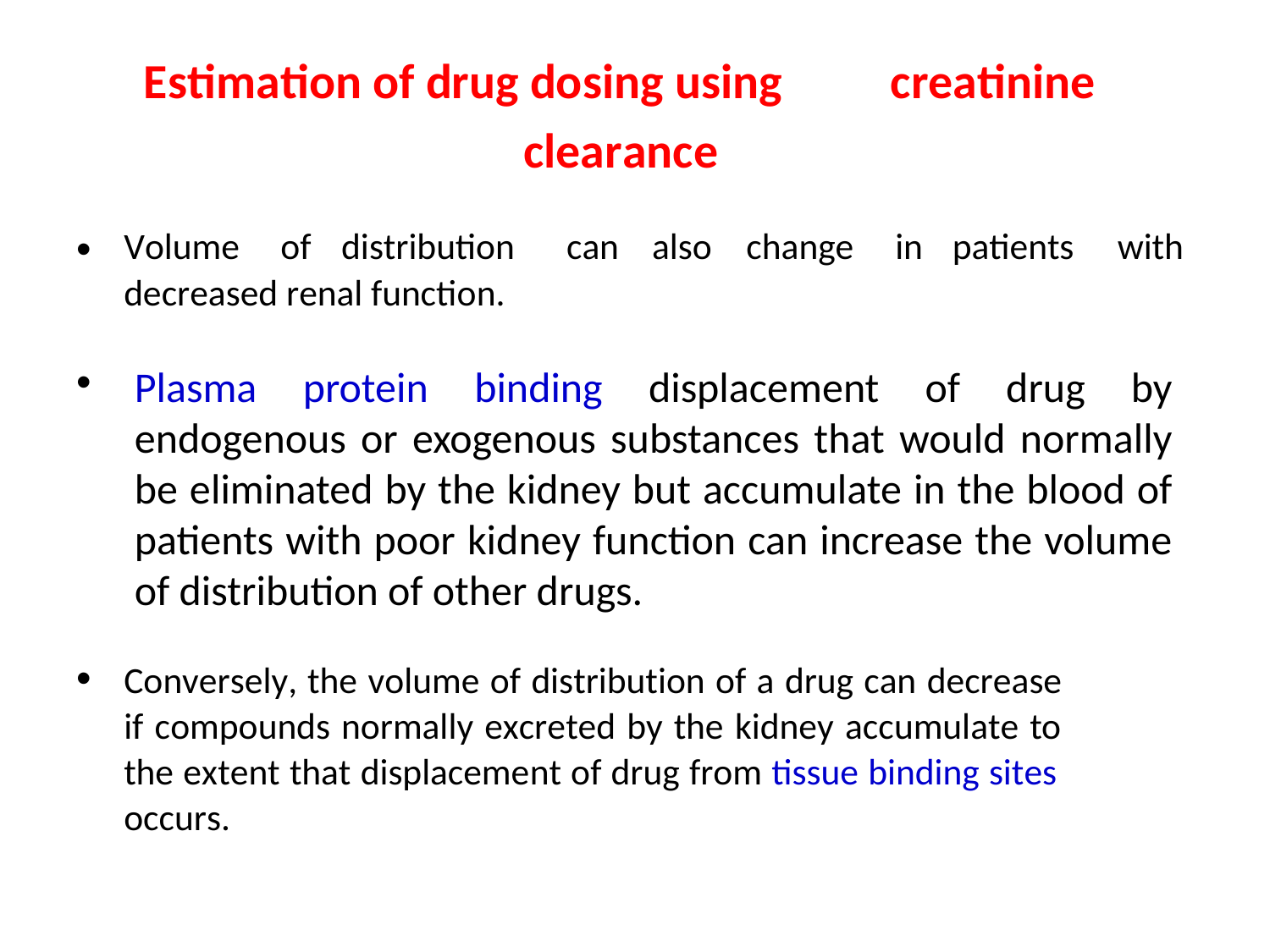

Estimation of drug dosing using
clearance
creatinine
•
Volume
of
distribution
can
also
change
in
patients
with
decreased renal function.
Plasma protein binding displacement of drug by endogenous or exogenous substances that would normally be eliminated by the kidney but accumulate in the blood of patients with poor kidney function can increase the volume of distribution of other drugs.
•
•
Conversely, the volume of distribution of a drug can decrease
if compounds normally excreted by the kidney accumulate to
the extent that displacement of drug from tissue binding sites
occurs.